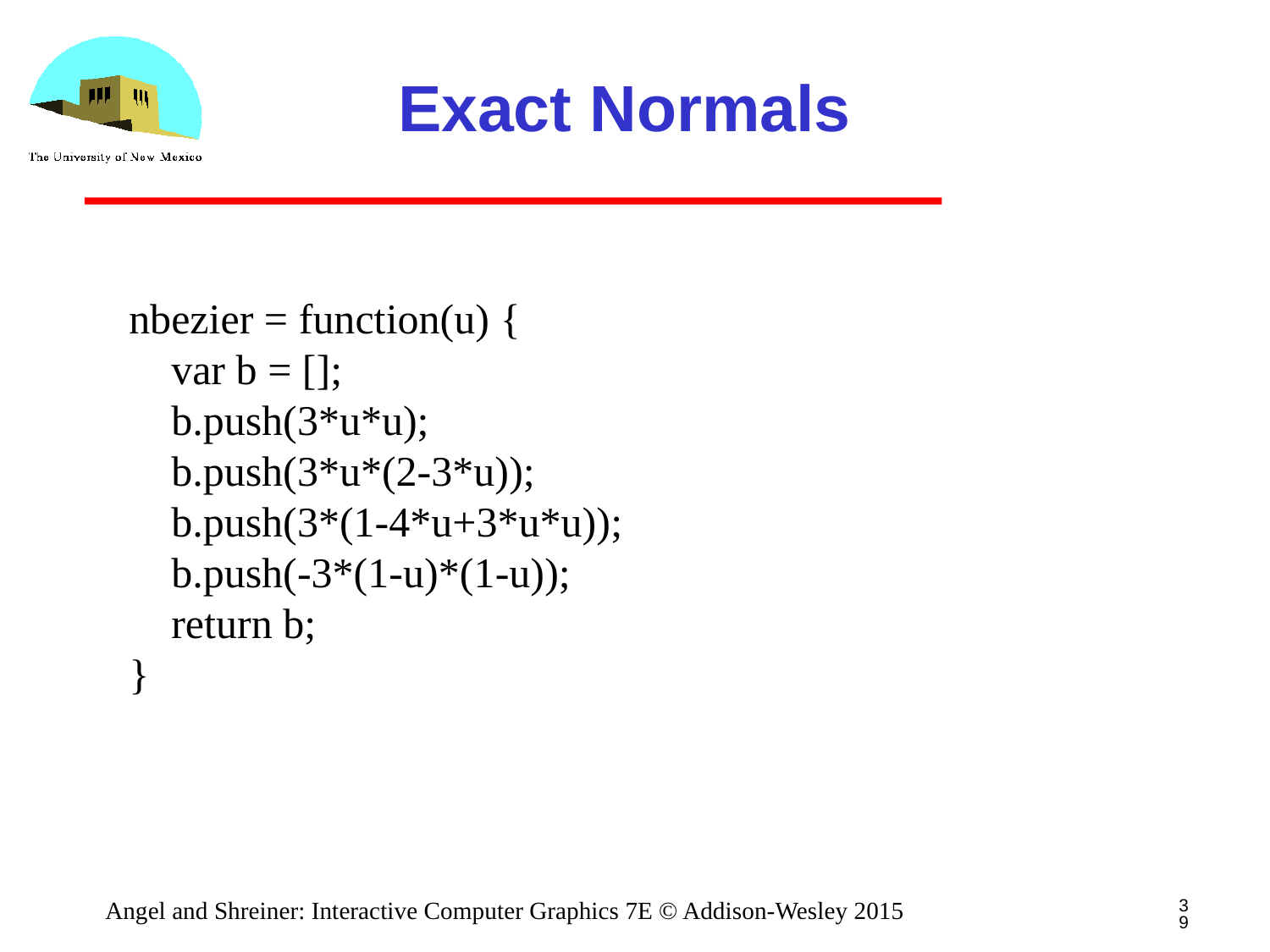

# Exact Normals
nbezier = function(u) {
    var b = [];
    b.push(3*u*u);
    b.push(3*u*(2-3*u));
    b.push(3*(1-4*u+3*u*u));
    b.push(-3*(1-u)*(1-u));
    return b;
}
39
Angel and Shreiner: Interactive Computer Graphics 7E © Addison-Wesley 2015